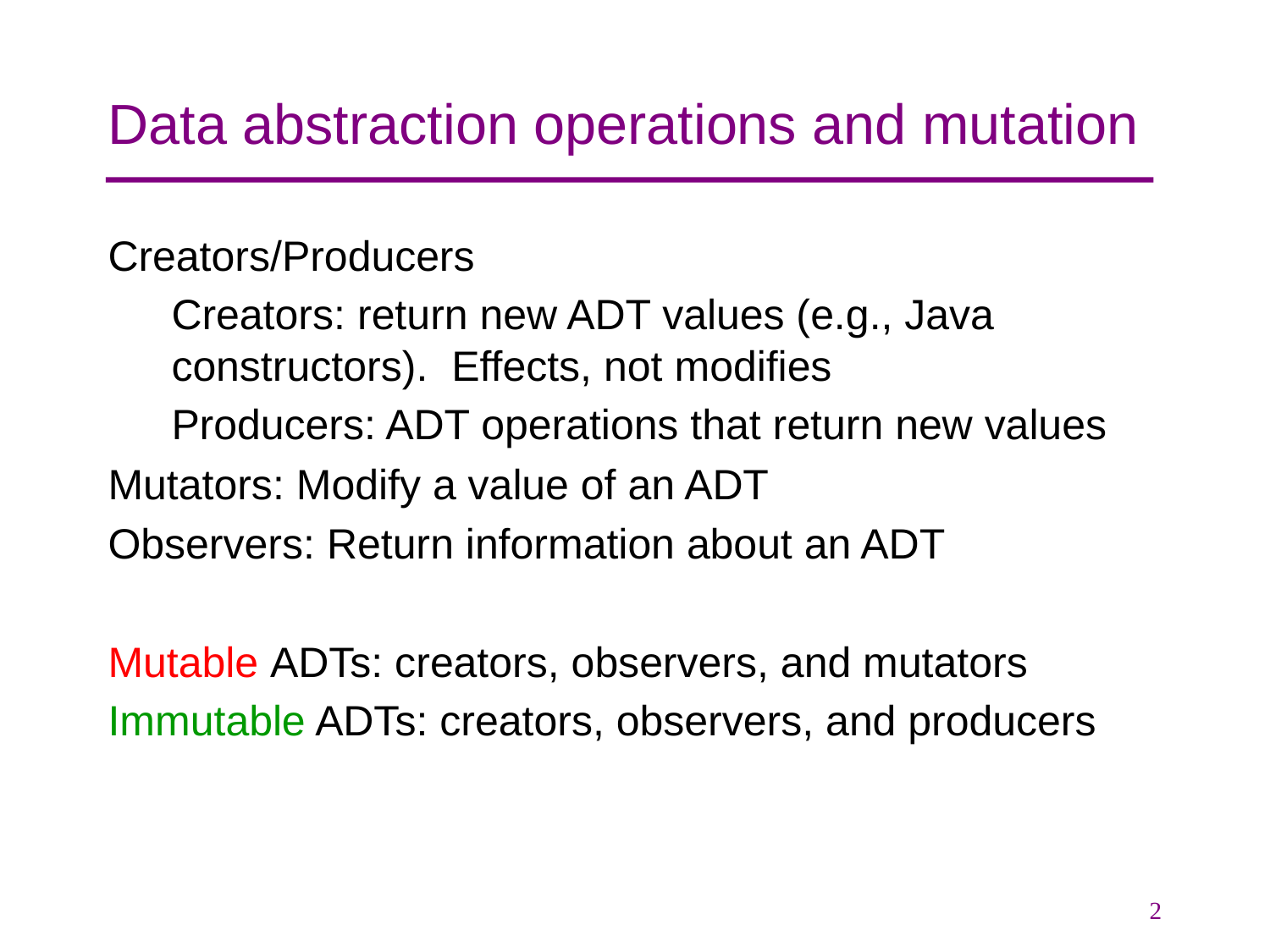

# Data abstraction operations and mutation
Creators/Producers
Creators: return new ADT values (e.g., Java constructors).  Effects, not modifies
Producers: ADT operations that return new values
Mutators: Modify a value of an ADT
Observers: Return information about an ADT

Mutable ADTs: creators, observers, and mutators
Immutable ADTs: creators, observers, and producers
2